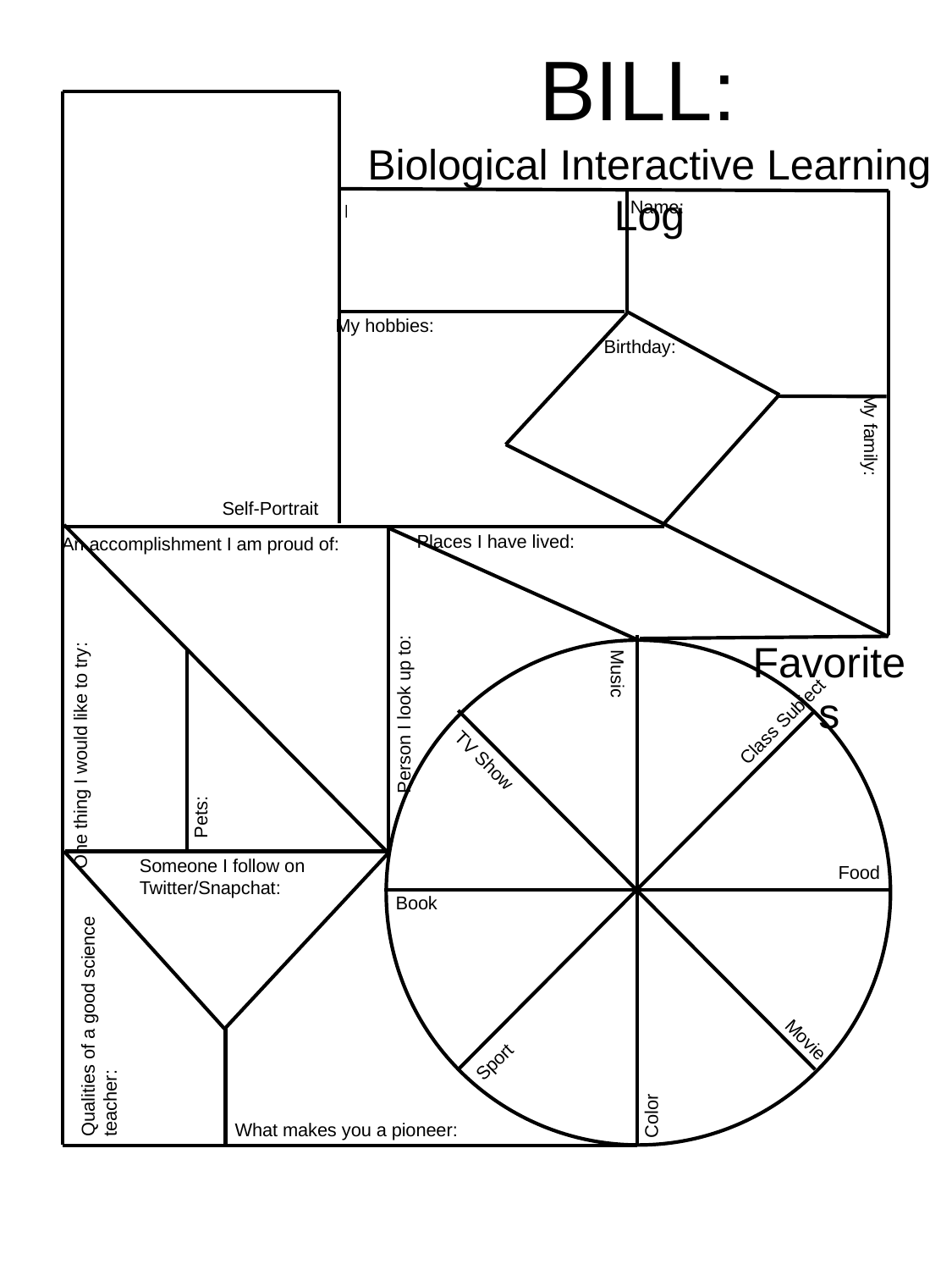

BILL:
Biological Interactive Learning Log
Name:
Hour:
My hobbies:
Birthday:
My family:
Self-Portrait
Places I have lived:
An accomplishment I am proud of:
Favorites

Class Subject
Person I look up to:
One thing I would like to try:
Music
Pets:
TV Show
Someone I follow on Twitter/Snapchat:
Food
Book
Sport
Qualities of a good science teacher:
Movie
Color
What makes you a pioneer: